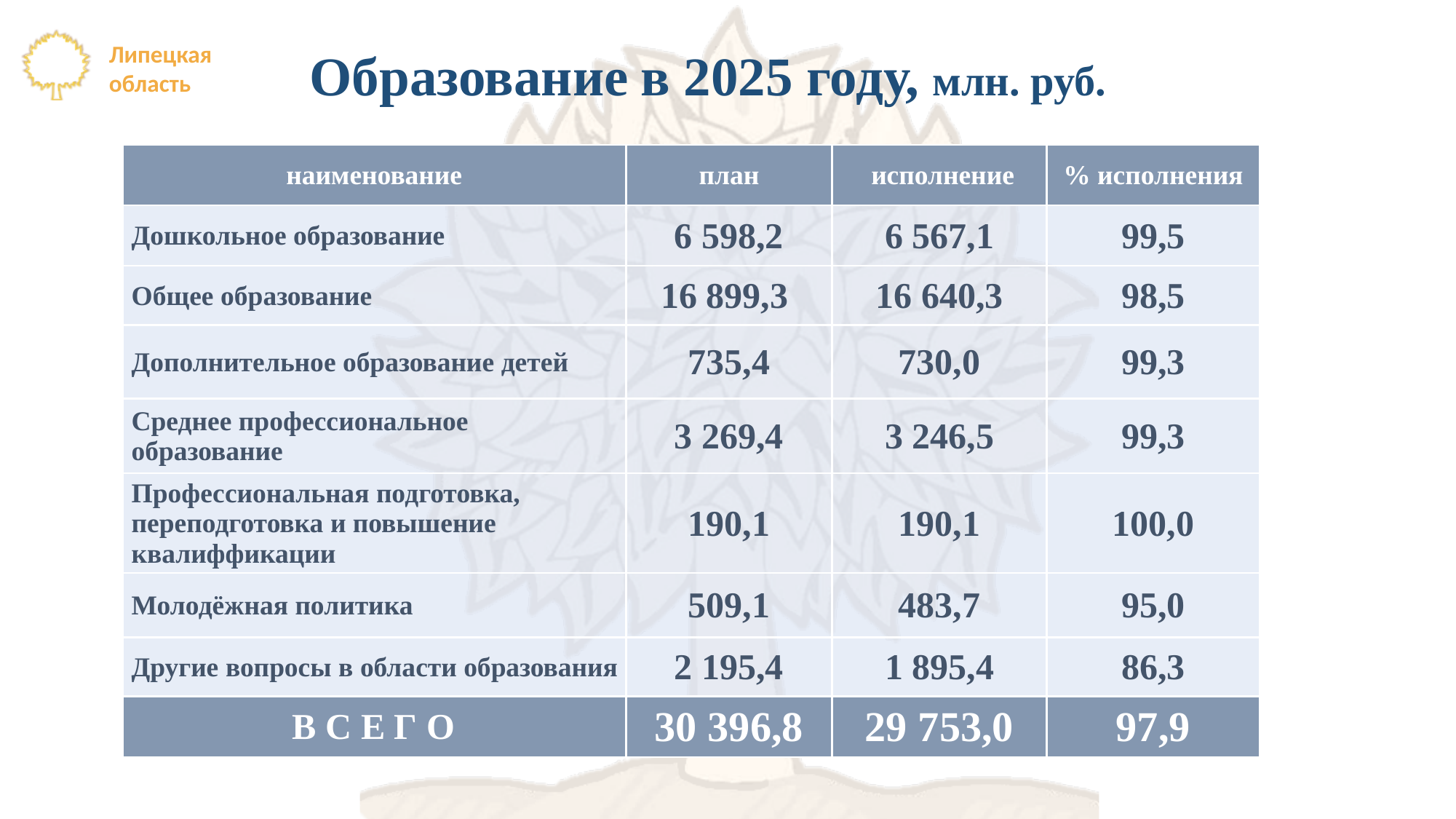

Образование в 2025 году, млн. руб.
| наименование | план | исполнение | % исполнения |
| --- | --- | --- | --- |
| Дошкольное образование | 6 598,2 | 6 567,1 | 99,5 |
| Общее образование | 16 899,3 | 16 640,3 | 98,5 |
| Дополнительное образование детей | 735,4 | 730,0 | 99,3 |
| Среднее профессиональное образование | 3 269,4 | 3 246,5 | 99,3 |
| Профессиональная подготовка, переподготовка и повышение квалиффикации | 190,1 | 190,1 | 100,0 |
| Молодёжная политика | 509,1 | 483,7 | 95,0 |
| Другие вопросы в области образования | 2 195,4 | 1 895,4 | 86,3 |
| В С Е Г О | 30 396,8 | 29 753,0 | 97,9 |